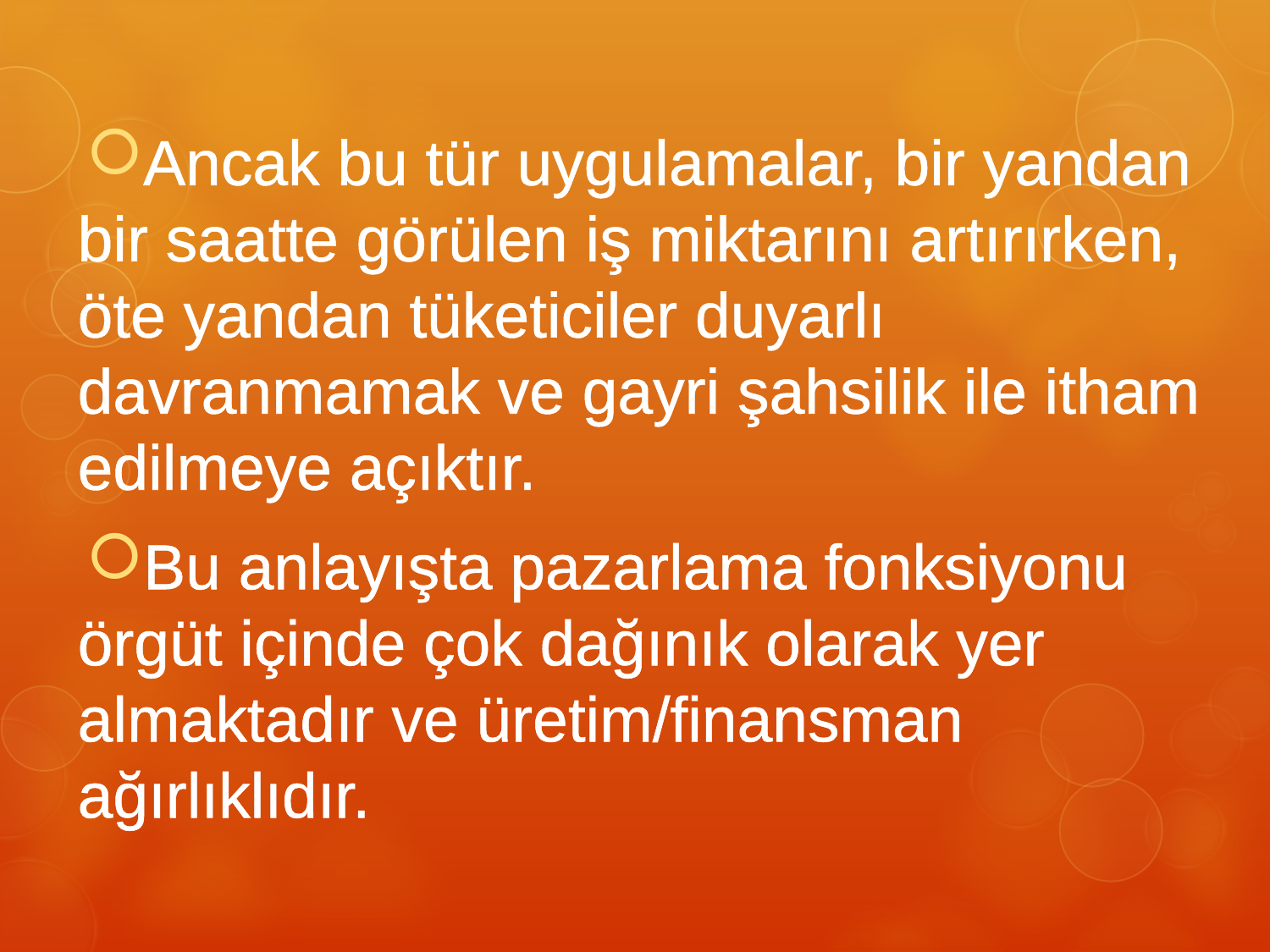

Ancak bu tür uygulamalar, bir yandan bir saatte görülen iş miktarını artırırken, öte yandan tüketiciler duyarlı davranmamak ve gayri şahsilik ile itham edilmeye açıktır.
Bu anlayışta pazarlama fonksiyonu örgüt içinde çok dağınık olarak yer almaktadır ve üretim/finansman ağırlıklıdır.